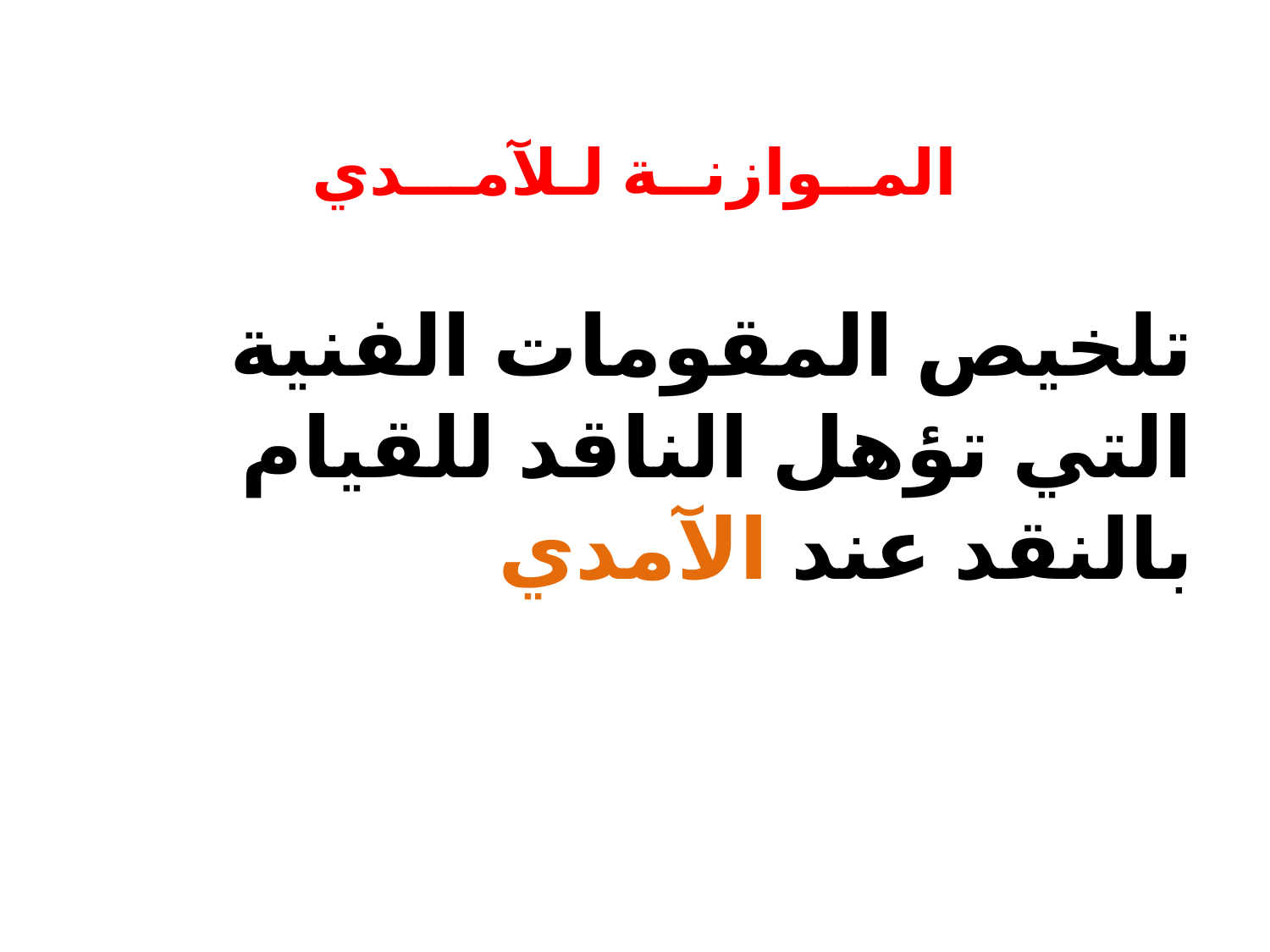

# المــوازنــة لـلآمـــدي
تلخيص المقومات الفنية التي تؤهل الناقد للقيام بالنقد عند الآمدي